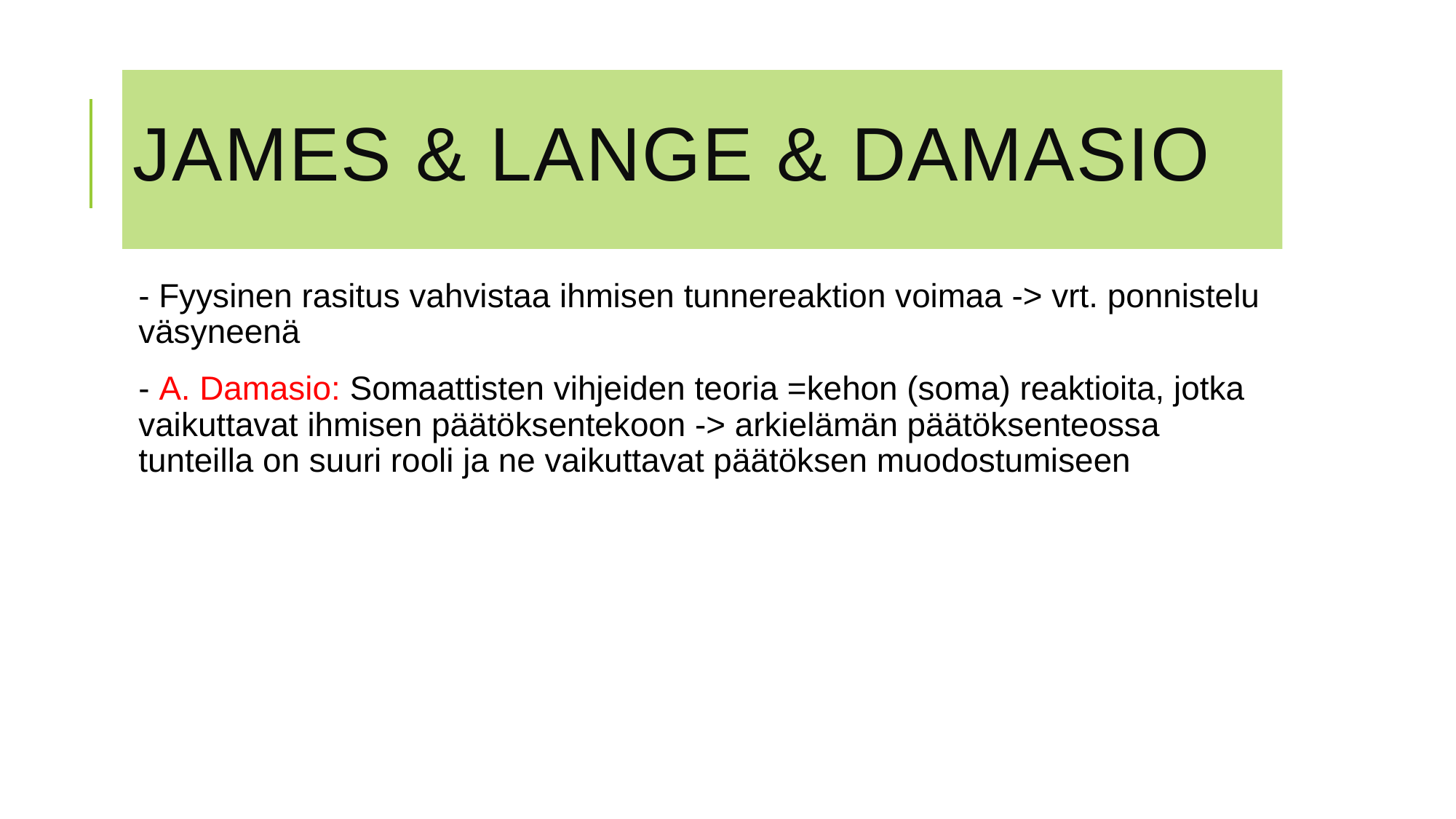

# JAMES & LANGE & damasio
- Fyysinen rasitus vahvistaa ihmisen tunnereaktion voimaa -> vrt. ponnistelu väsyneenä
- A. Damasio: Somaattisten vihjeiden teoria =kehon (soma) reaktioita, jotka vaikuttavat ihmisen päätöksentekoon -> arkielämän päätöksenteossa tunteilla on suuri rooli ja ne vaikuttavat päätöksen muodostumiseen